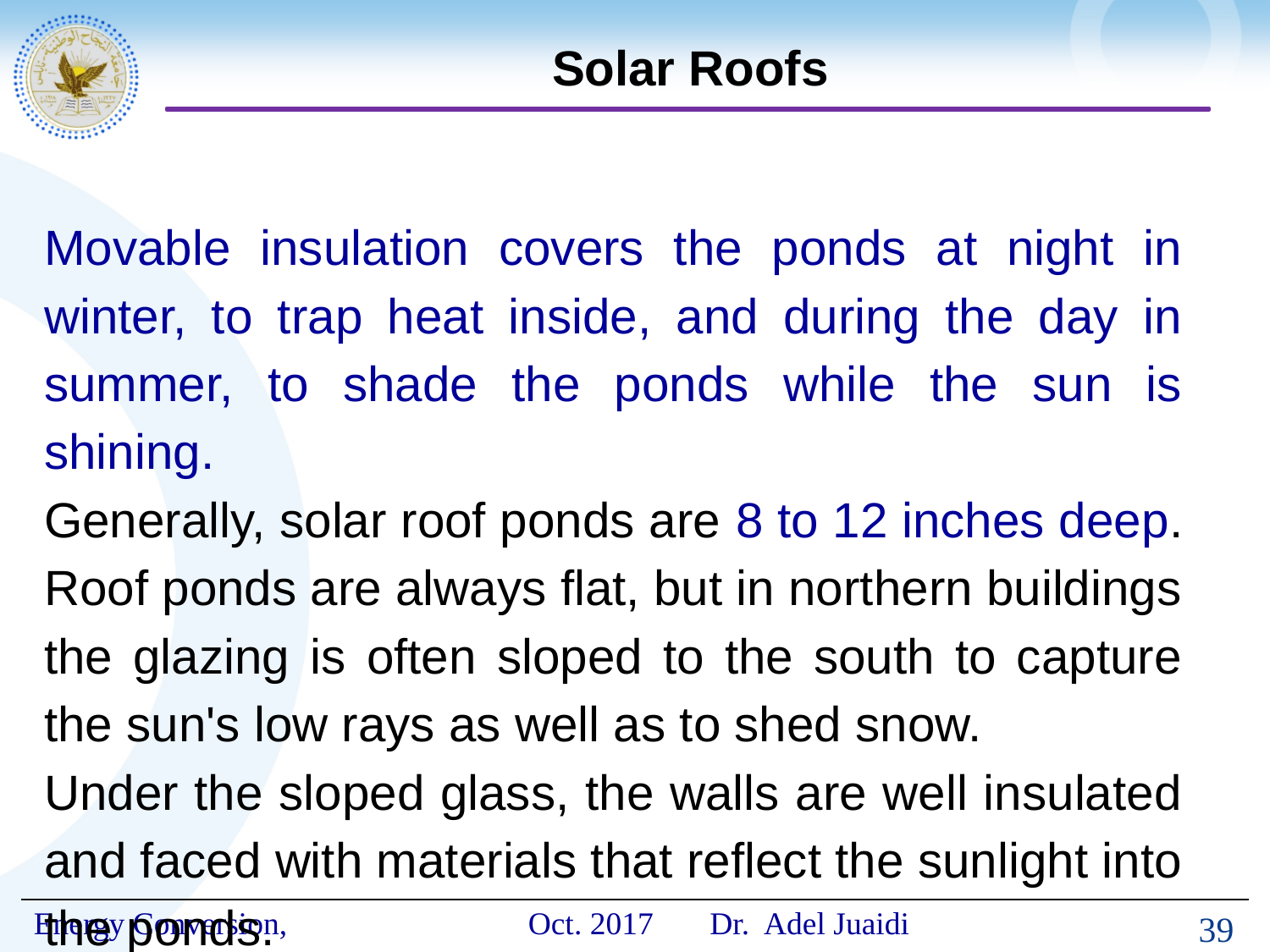

# Solar Roofs
Movable insulation covers the ponds at night in winter, to trap heat inside, and during the day in summer, to shade the ponds while the sun is shining.
Generally, solar roof ponds are 8 to 12 inches deep. Roof ponds are always flat, but in northern buildings the glazing is often sloped to the south to capture the sun's low rays as well as to shed snow.
Under the sloped glass, the walls are well insulated and faced with materials that reflect the sunlight into the ponds.
39